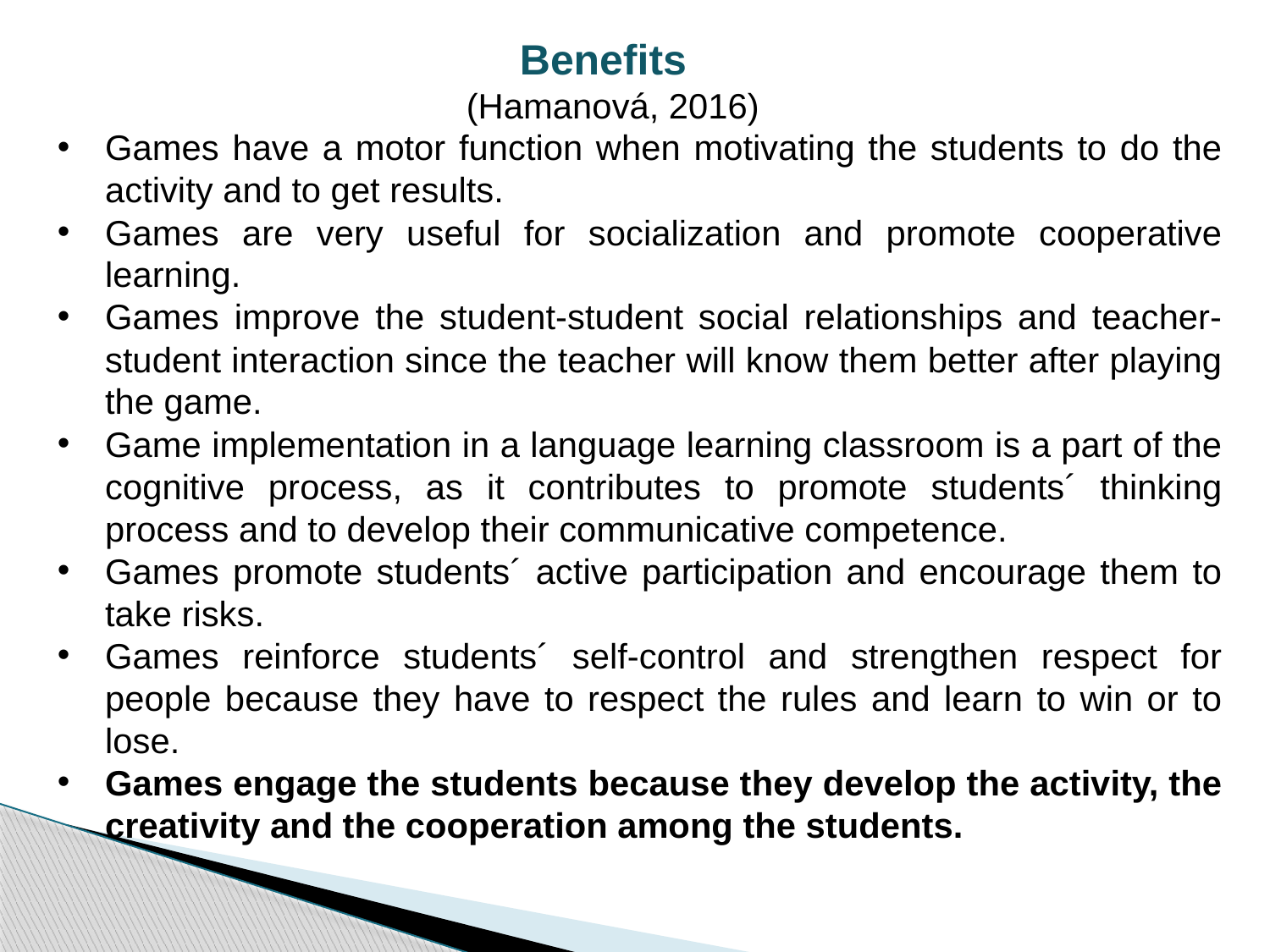

Benefits
                                          (Hamanová, 2016)
Games have a motor function when motivating the students to do the activity and to get results.
Games are very useful for socialization and promote cooperative learning.
Games improve the student-student social relationships and teacher-student interaction since the teacher will know them better after playing the game.
Game implementation in a language learning classroom is a part of the cognitive process, as it contributes to promote students´ thinking process and to develop their communicative competence.
Games promote students´ active participation and encourage them to take risks.
Games reinforce students´ self-control and strengthen respect for people because they have to respect the rules and learn to win or to lose.
Games engage the students because they develop the activity, the creativity and the cooperation among the students.